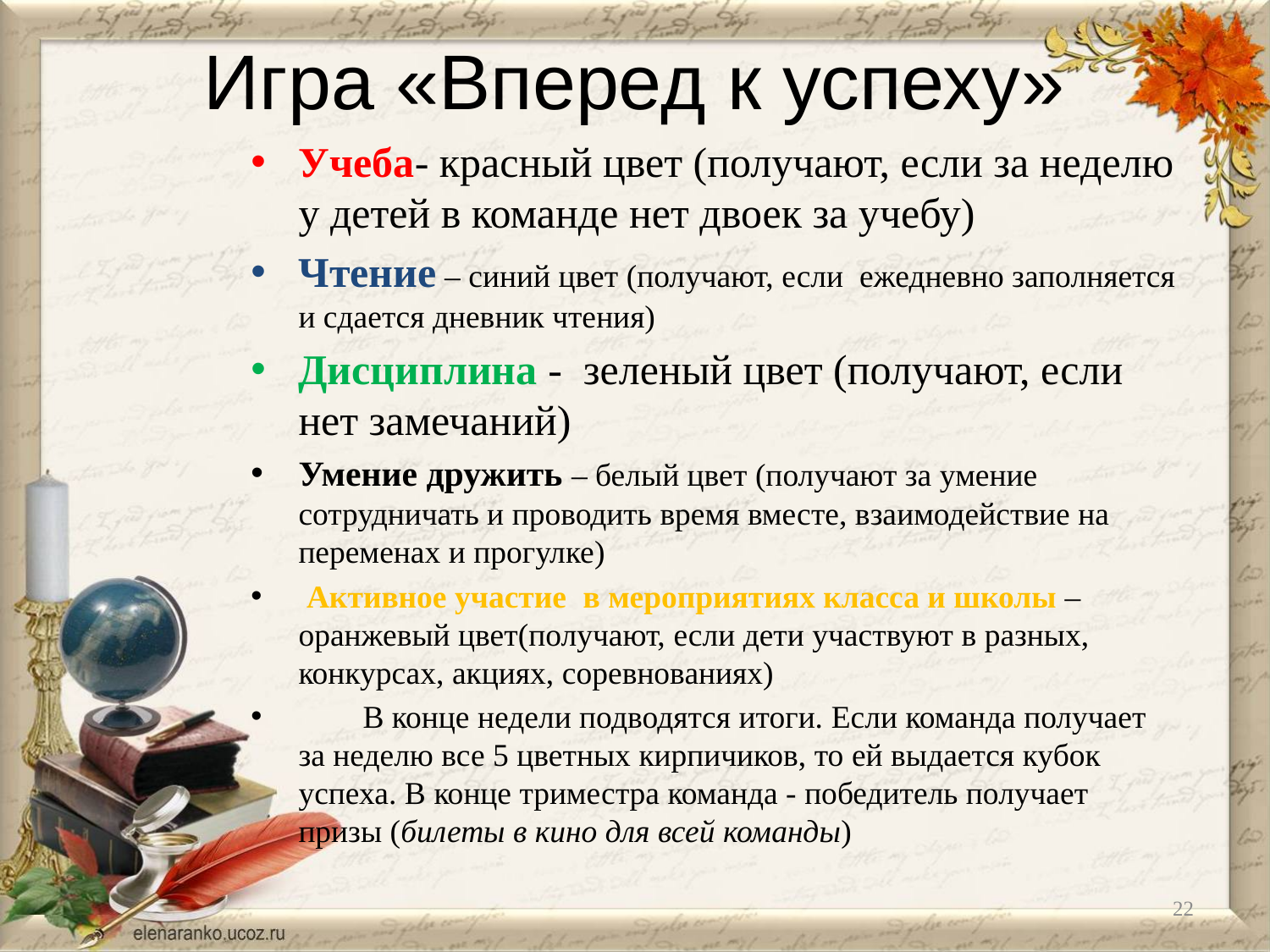

# Игра «Вперед к успеху»
Учеба- красный цвет (получают, если за неделю у детей в команде нет двоек за учебу)
Чтение – синий цвет (получают, если  ежедневно заполняется и сдается дневник чтения)
Дисциплина -  зеленый цвет (получают, если нет замечаний)
Умение дружить – белый цвет (получают за умение сотрудничать и проводить время вместе, взаимодействие на переменах и прогулке)
 Активное участие  в мероприятиях класса и школы – оранжевый цвет(получают, если дети участвуют в разных, конкурсах, акциях, соревнованиях)
        В конце недели подводятся итоги. Если команда получает за неделю все 5 цветных кирпичиков, то ей выдается кубок успеха. В конце триместра команда - победитель получает призы (билеты в кино для всей команды)

22